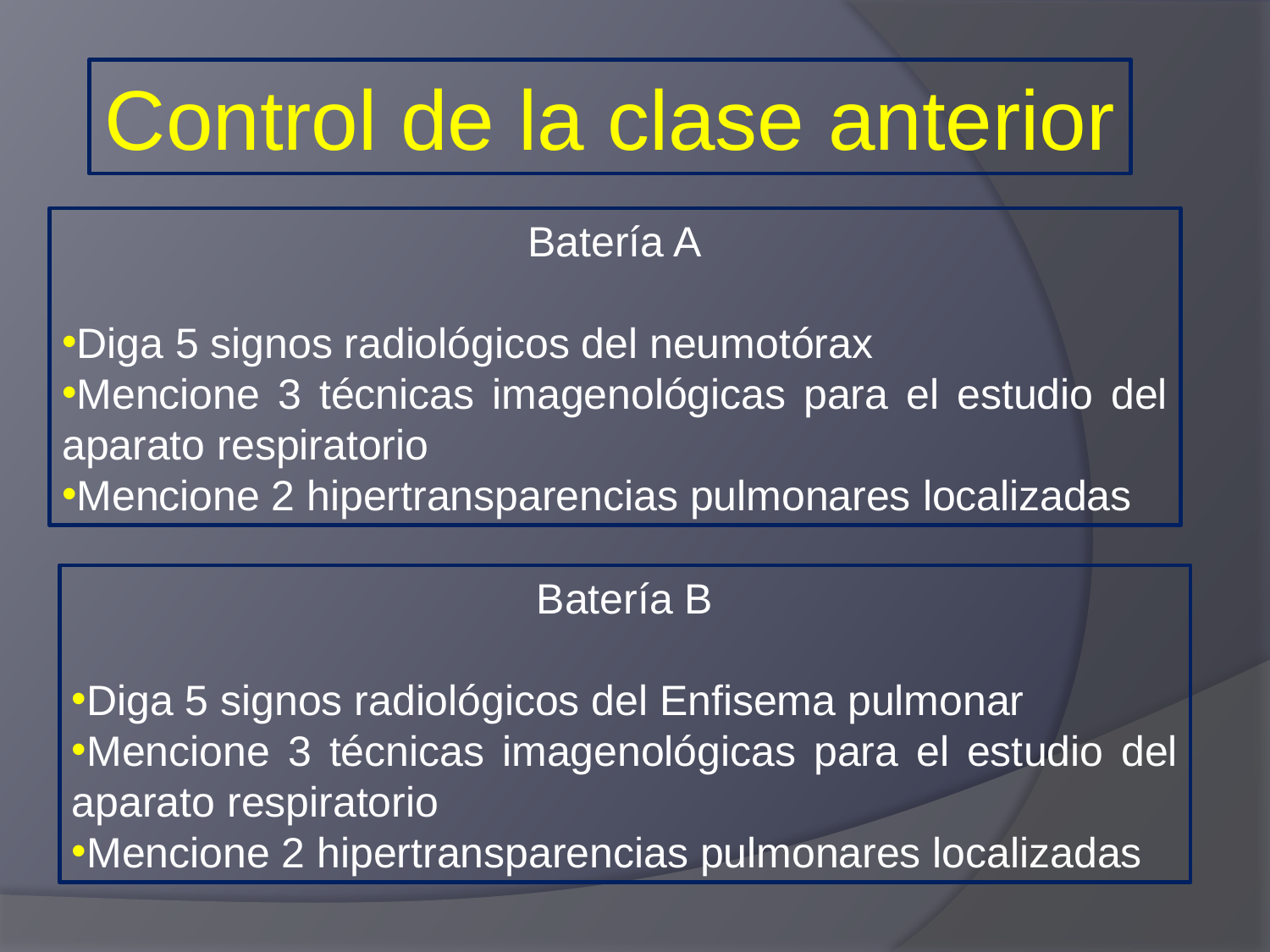

Control de la clase anterior
Batería A

Diga 5 signos radiológicos del neumotórax
Mencione 3 técnicas imagenológicas para el estudio del aparato respiratorio
Mencione 2 hipertransparencias pulmonares localizadas
Batería B

Diga 5 signos radiológicos del Enfisema pulmonar
Mencione 3 técnicas imagenológicas para el estudio del aparato respiratorio
Mencione 2 hipertransparencias pulmonares localizadas